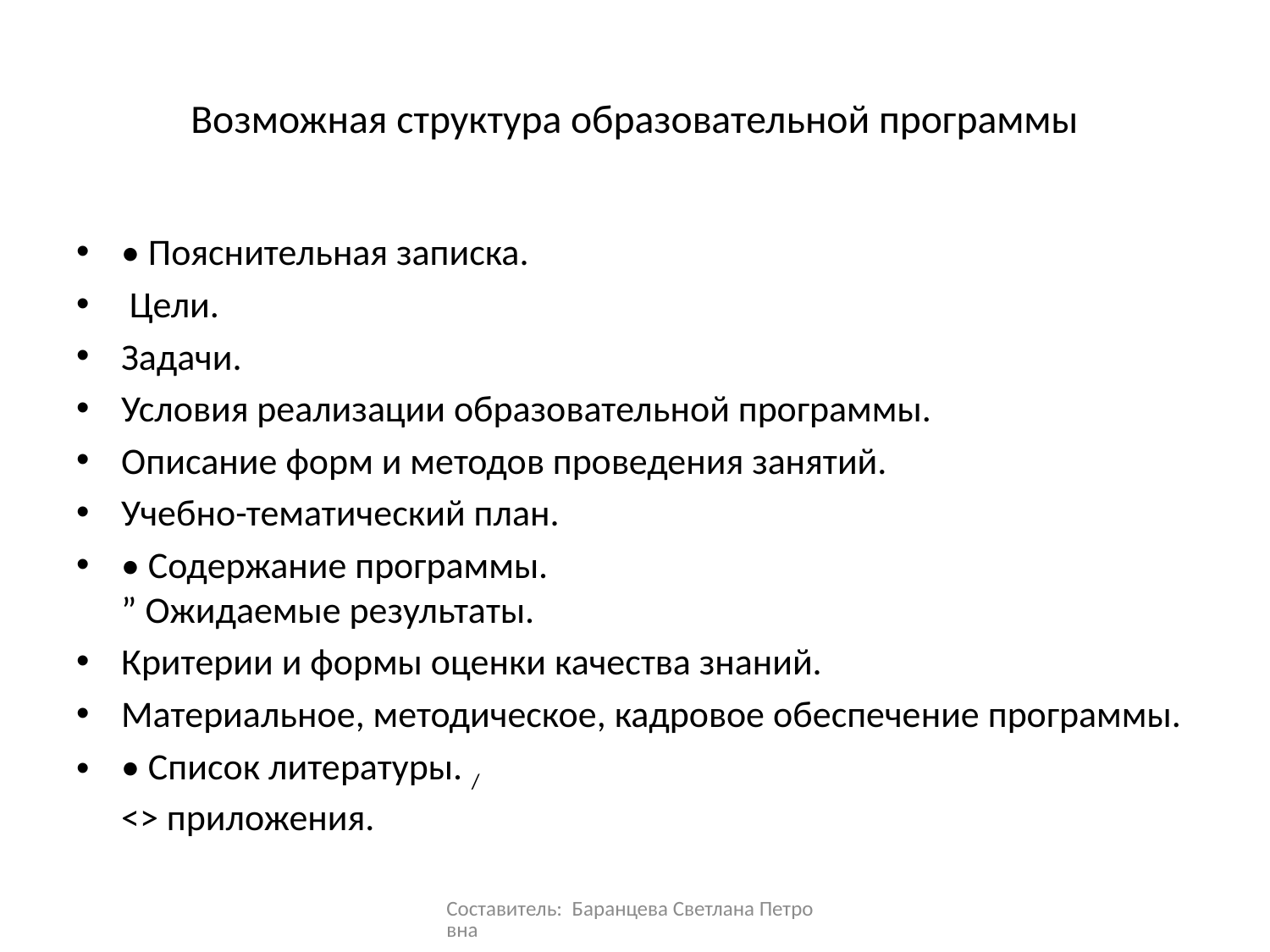

# Возможная структура образовательной программы
• Пояснительная записка.
 Цели.
Задачи.
Условия реализации образовательной программы.
Описание форм и методов проведения занятий.
Учебно-тематический план.
• Содержание программы.
” Ожидаемые результаты.
Критерии и формы оценки качества знаний.
Материальное, методическое, кадровое обеспечение программы.
• Список литературы. /
<> приложения.

Составитель:  Баранцева Светлана Петровна